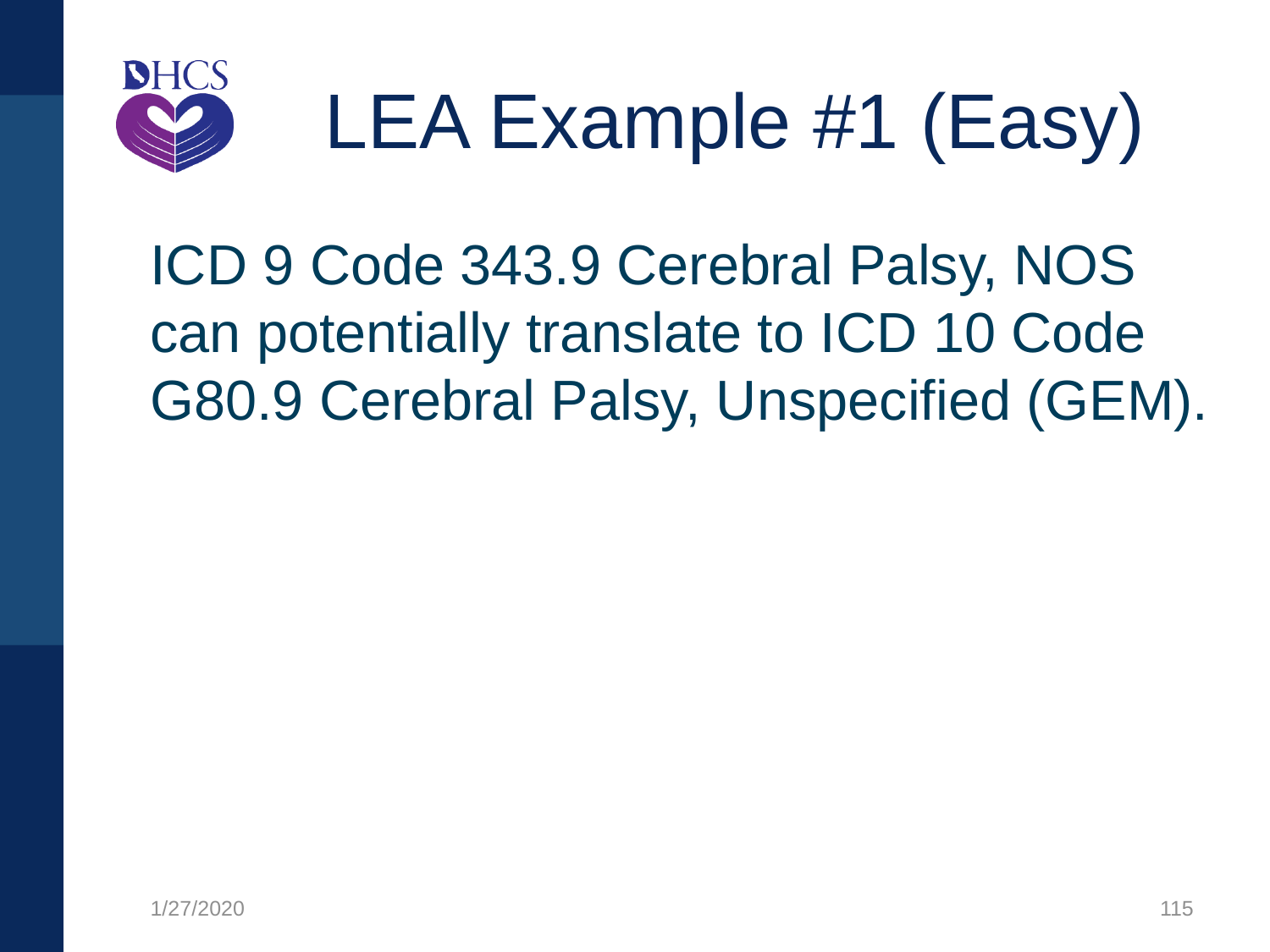

# LEA Example #1 (Easy)
ICD 9 Code 343.9 Cerebral Palsy, NOS can potentially translate to ICD 10 Code G80.9 Cerebral Palsy, Unspecified (GEM).
1/27/2020
115